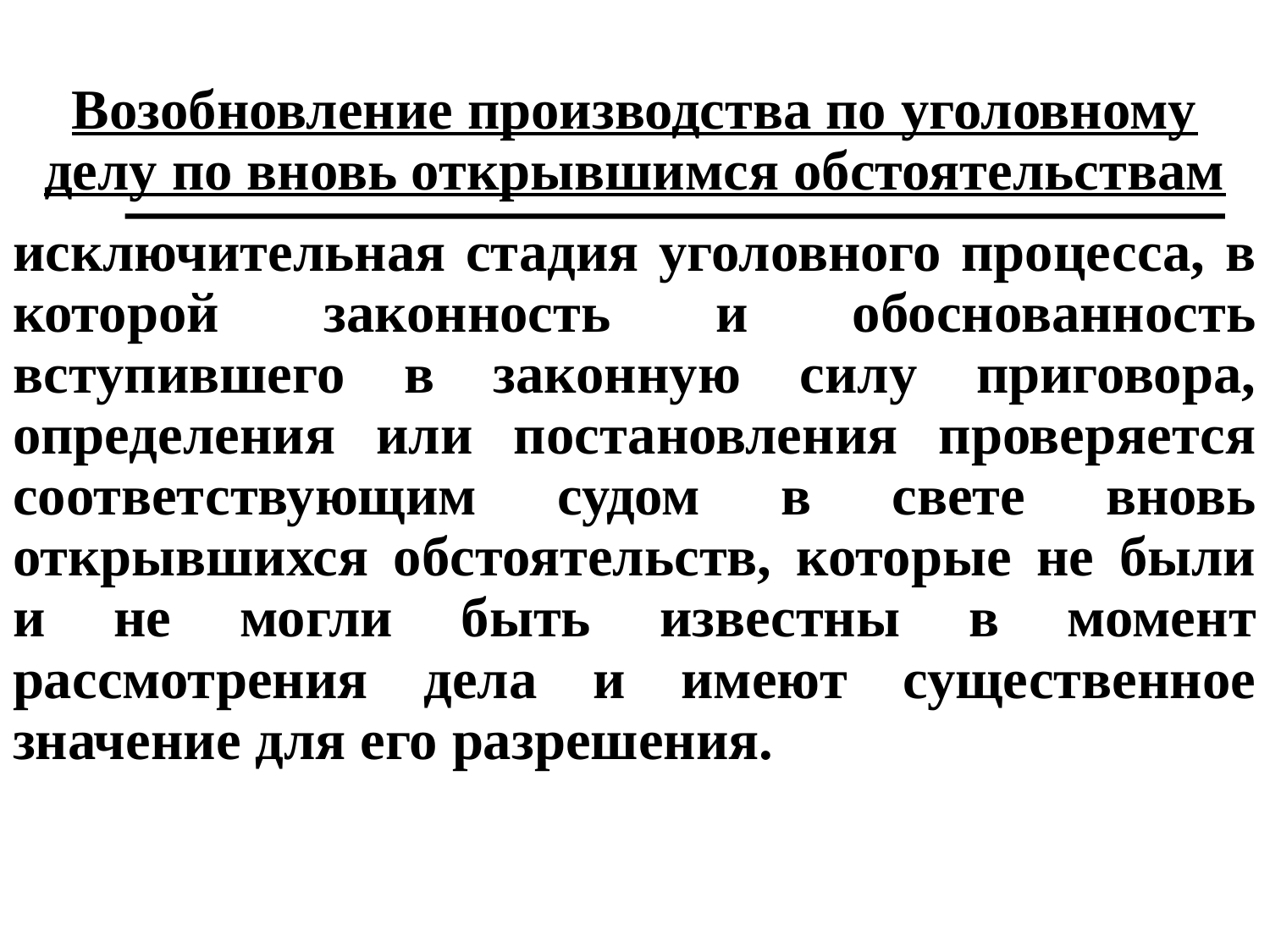

# Возобновление производства по уголовному делу по вновь открывшимся обстоятельствам
исключительная стадия уголовного процесса, в которой законность и обоснованность вступившего в законную силу приговора, определения или постановления проверяется соответствующим судом в свете вновь открывшихся обстоятельств, которые не были и не могли быть известны в момент рассмотрения дела и имеют существенное значение для его разрешения.